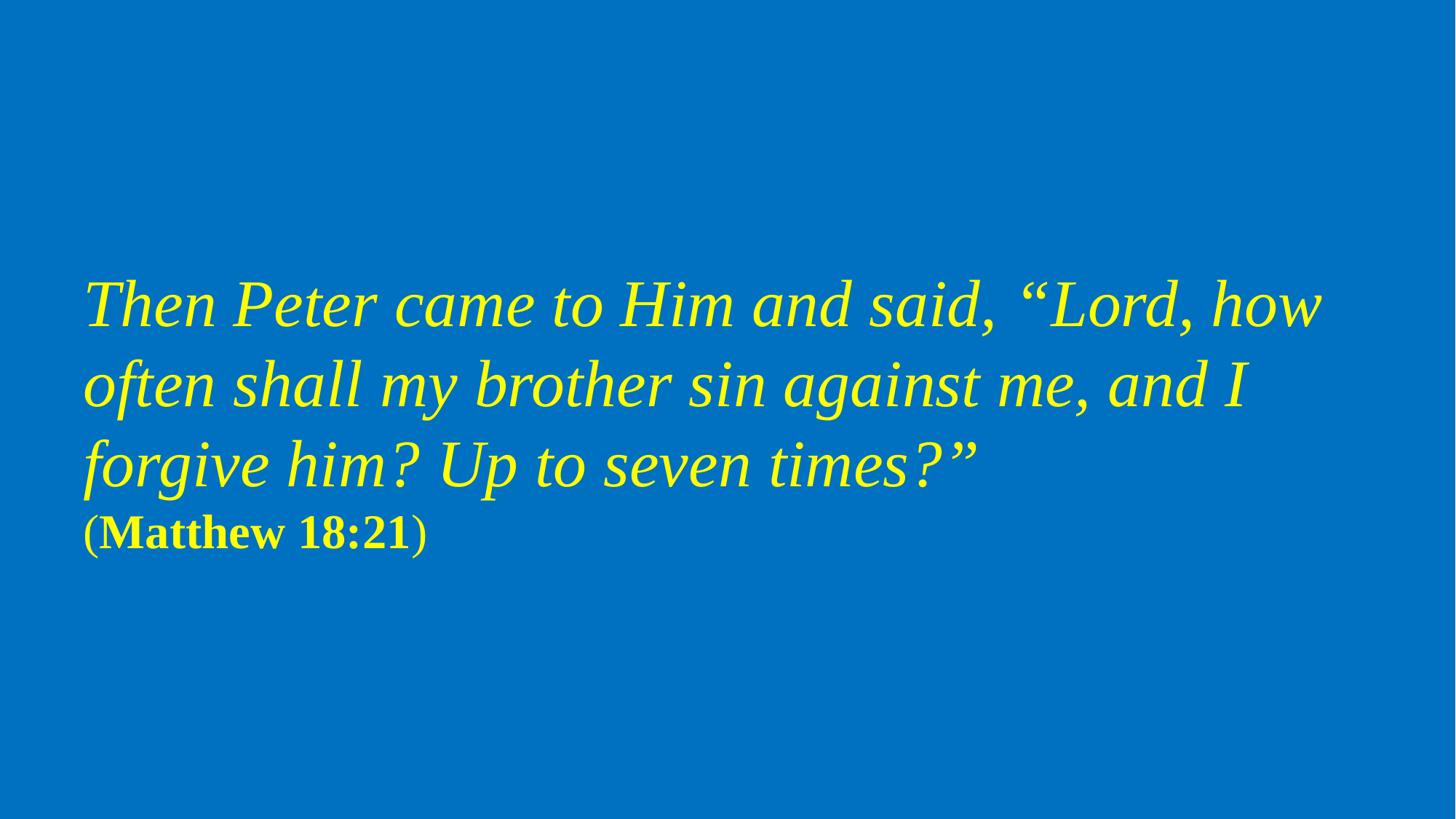

Then Peter came to Him and said, “Lord, how often shall my brother sin against me, and I forgive him? Up to seven times?”                   (Matthew 18:21)